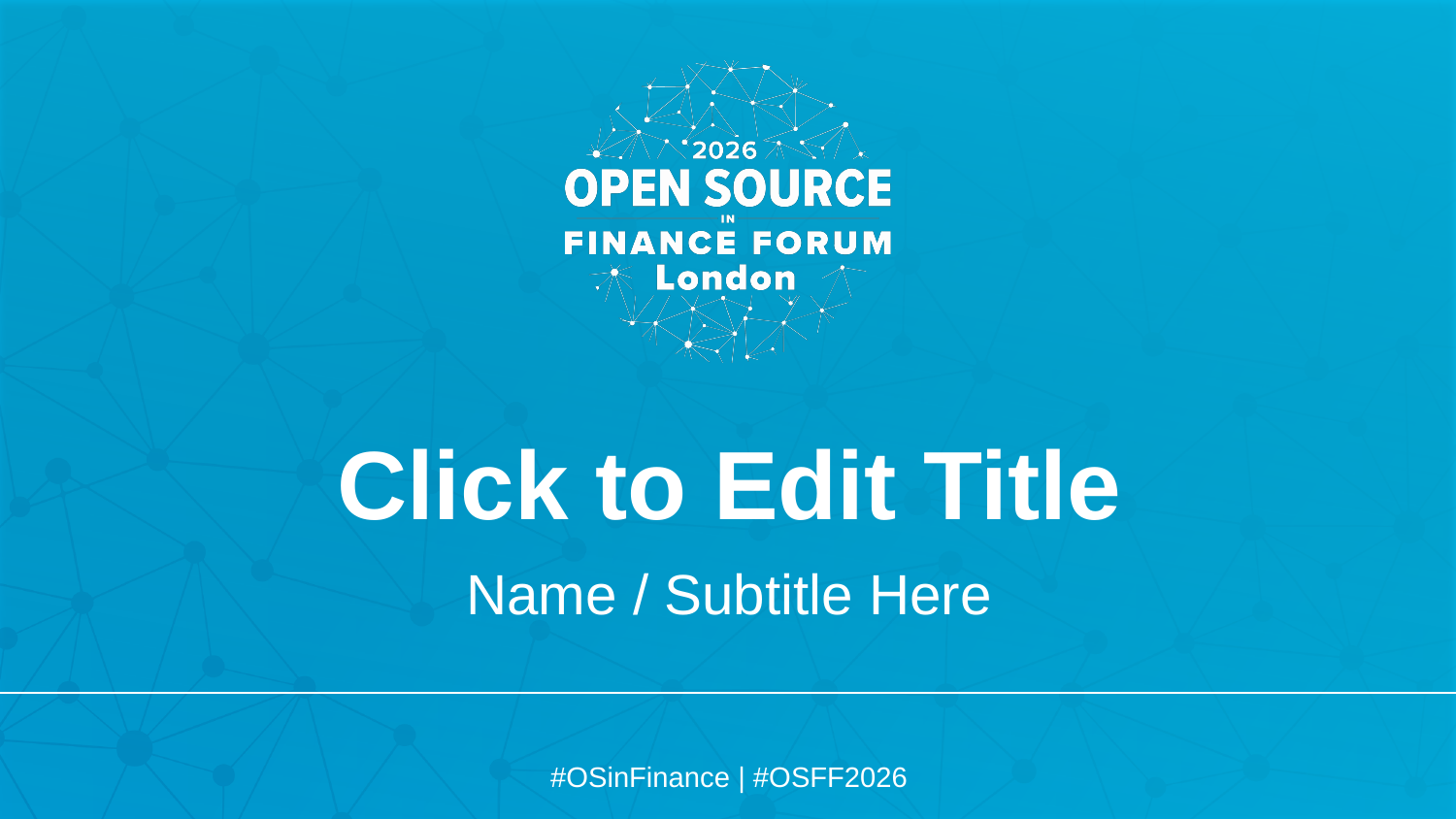

Click to Edit Title
Name / Subtitle Here
#OSinFinance | #OSFF2026